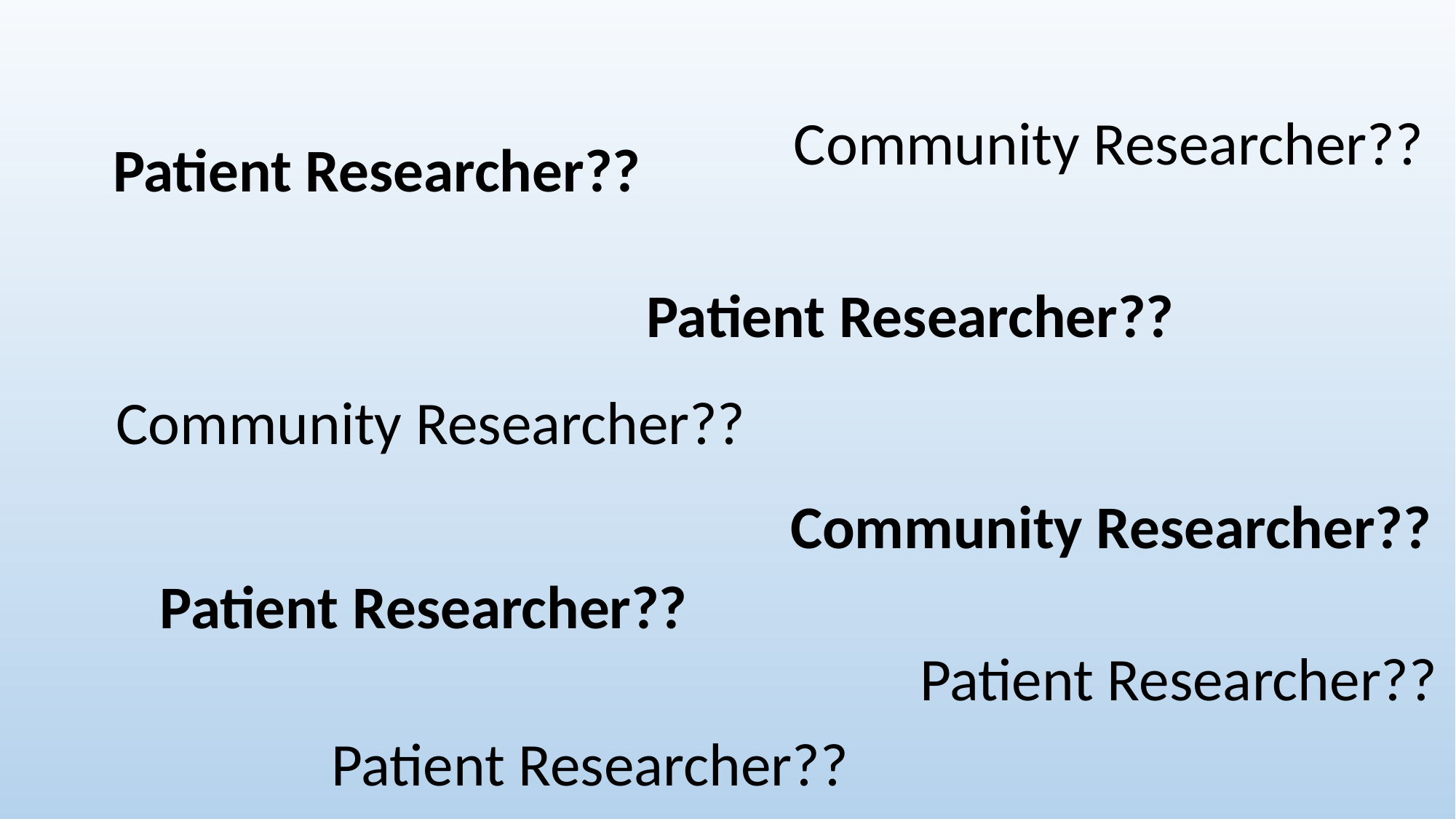

Community Researcher??

Patient Researcher??
Patient Researcher??
Community Researcher??

Community Researcher??

Patient Researcher??
Patient Researcher??
Patient Researcher??